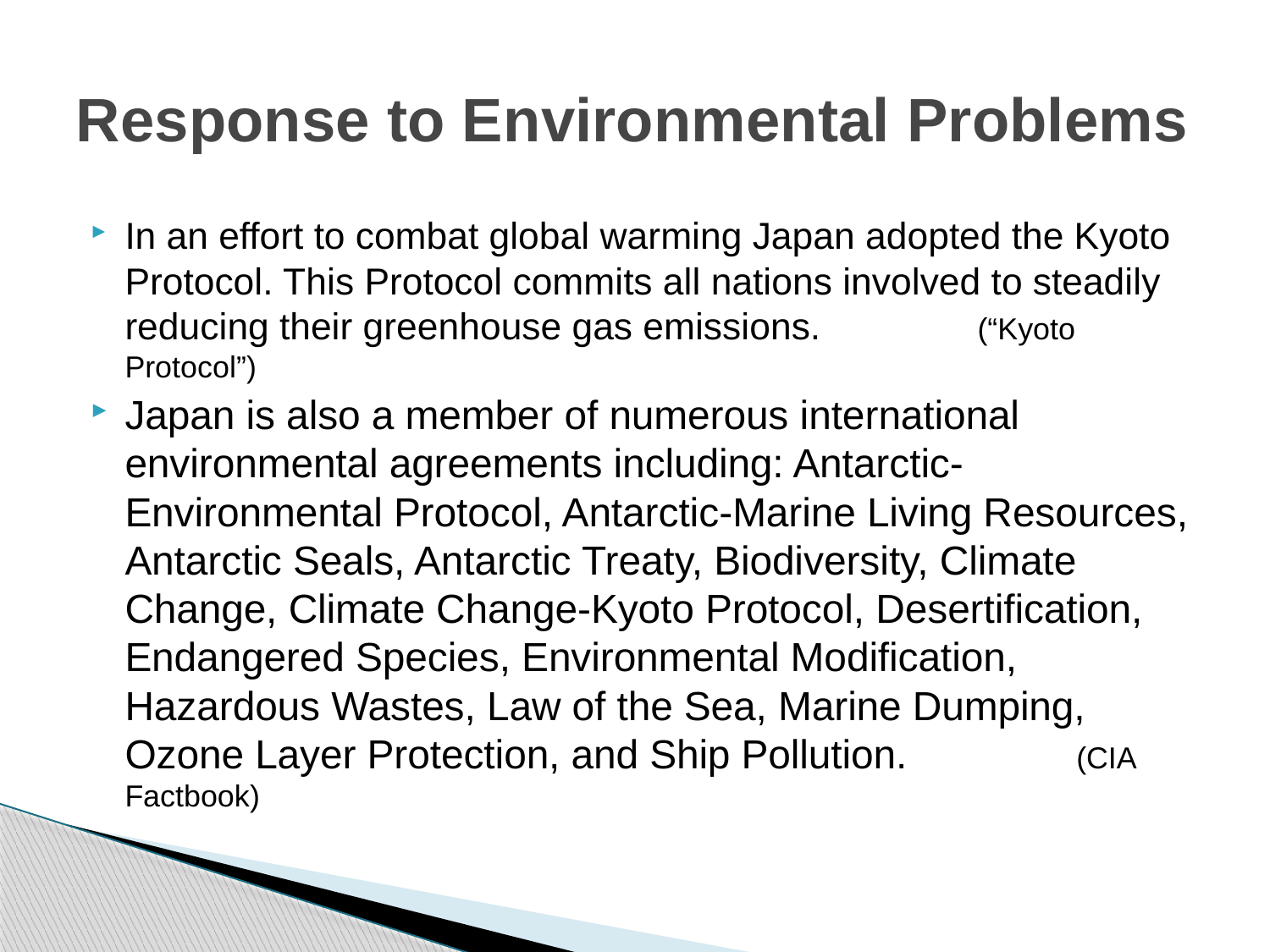

# Response to Environmental Problems
In an effort to combat global warming Japan adopted the Kyoto Protocol. This Protocol commits all nations involved to steadily reducing their greenhouse gas emissions.               (“Kyoto Protocol”)
Japan is also a member of numerous international environmental agreements including: Antarctic-Environmental Protocol, Antarctic-Marine Living Resources, Antarctic Seals, Antarctic Treaty, Biodiversity, Climate Change, Climate Change-Kyoto Protocol, Desertification, Endangered Species, Environmental Modification, Hazardous Wastes, Law of the Sea, Marine Dumping, Ozone Layer Protection, and Ship Pollution.               (CIA Factbook)